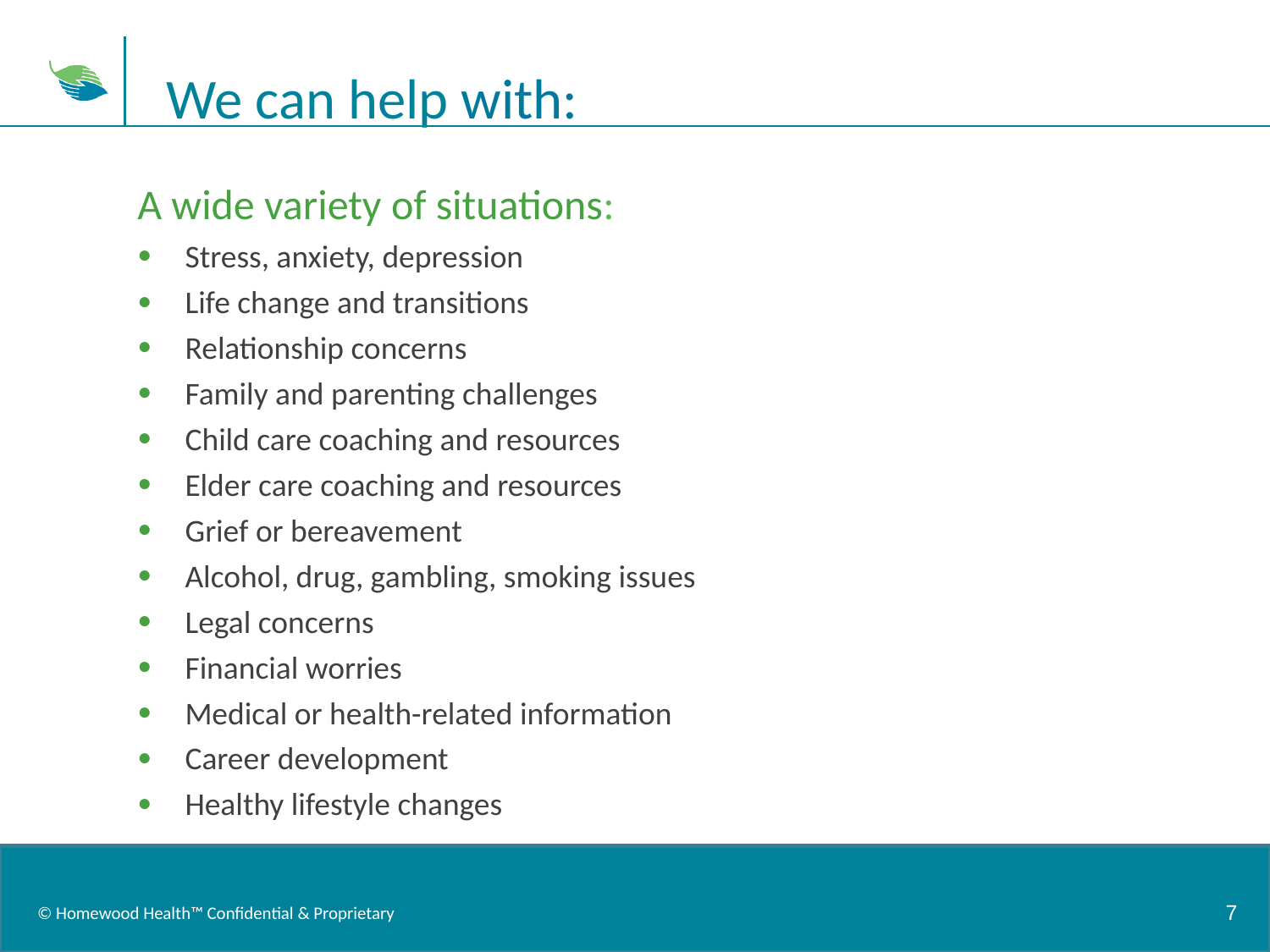

We can help with:
A wide variety of situations:
Stress, anxiety, depression
Life change and transitions
Relationship concerns
Family and parenting challenges
Child care coaching and resources
Elder care coaching and resources
Grief or bereavement
Alcohol, drug, gambling, smoking issues
Legal concerns
Financial worries
Medical or health-related information
Career development
Healthy lifestyle changes